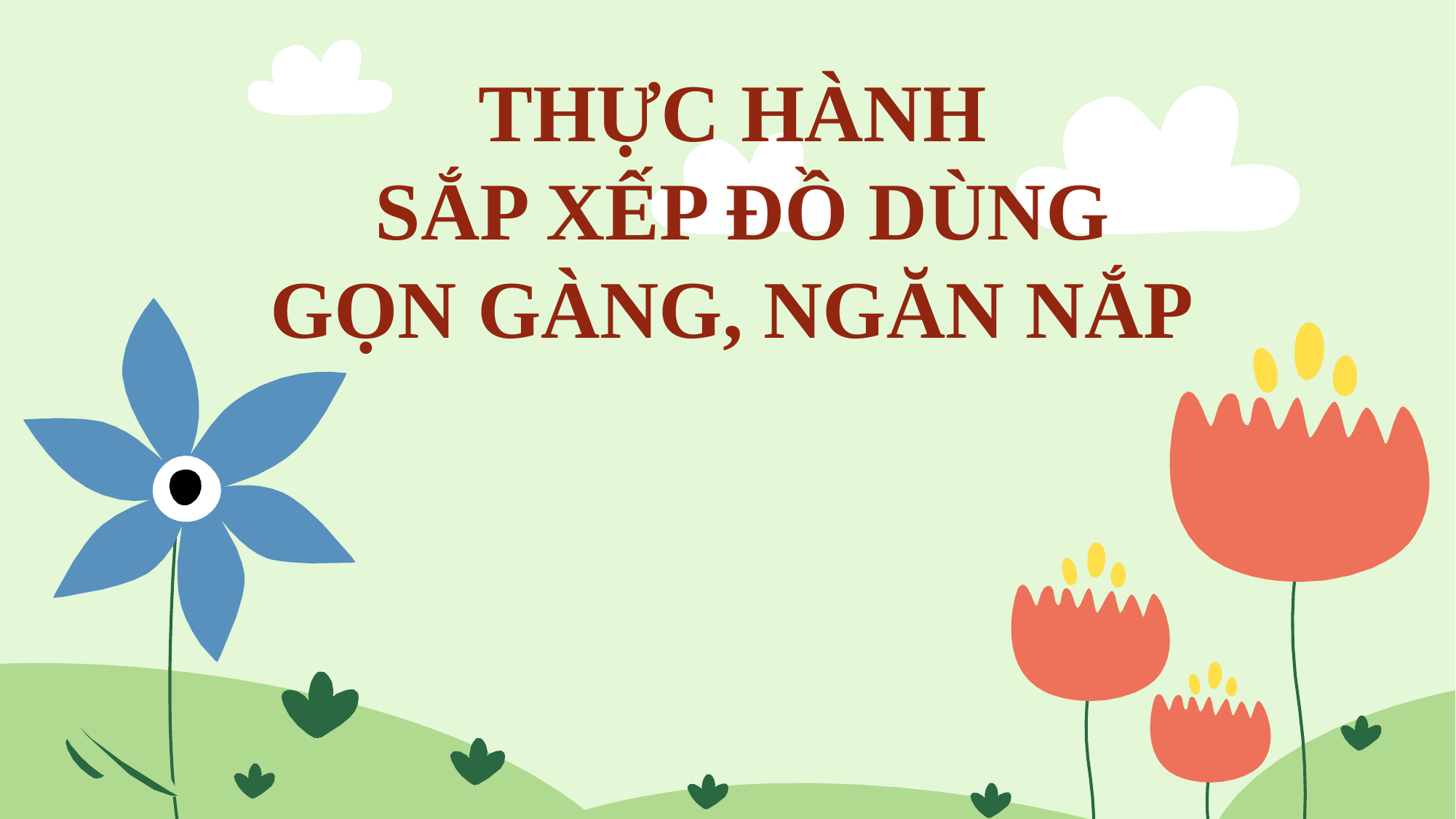

THỰC HÀNH
 SẮP XẾP ĐỒ DÙNG GỌN GÀNG, NGĂN NẮP